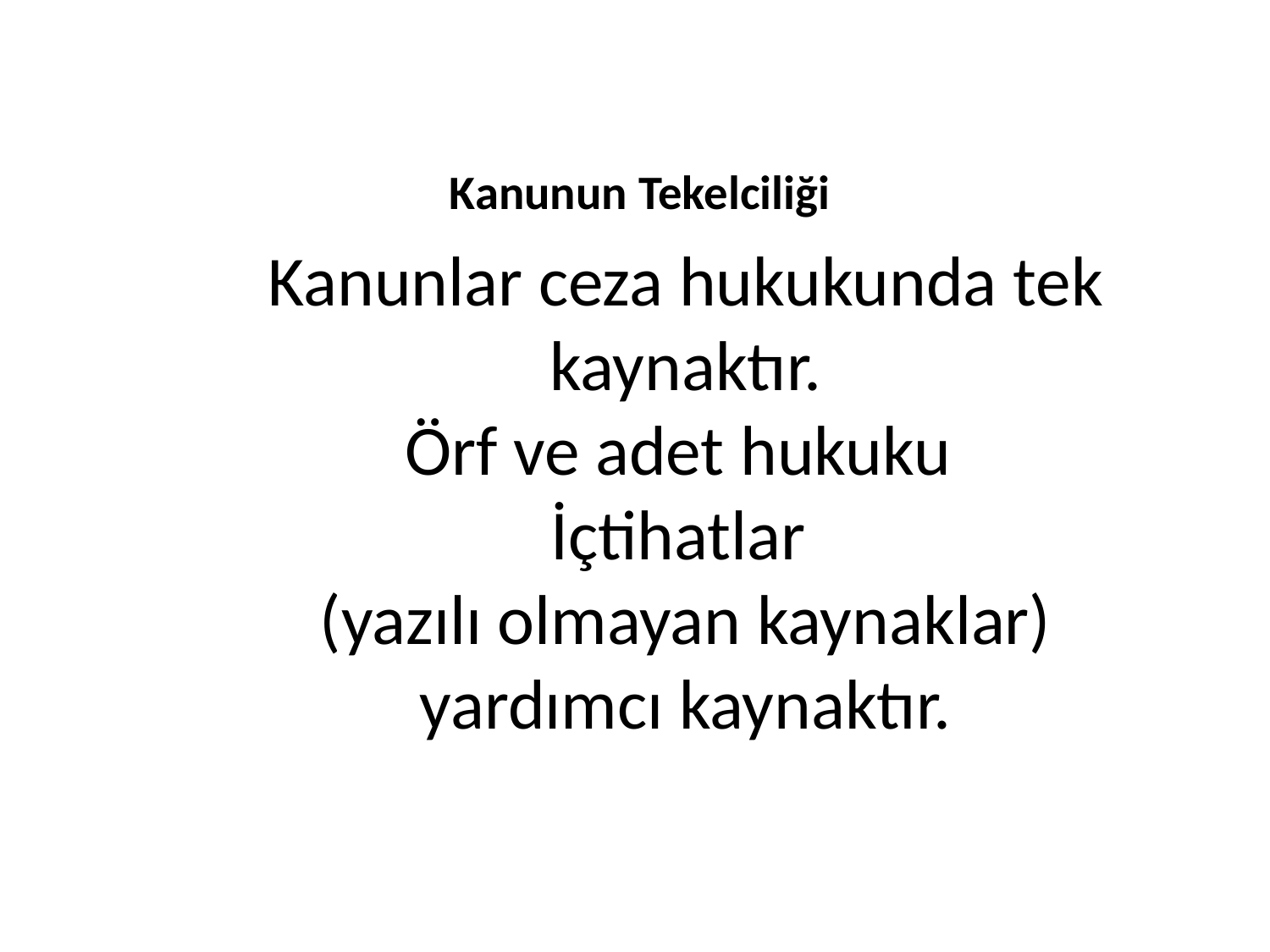

Kanunun Tekelciliği

Kanunlar ceza hukukunda tek kaynaktır.
Örf ve adet hukuku
İçtihatlar
(yazılı olmayan kaynaklar)
yardımcı kaynaktır.